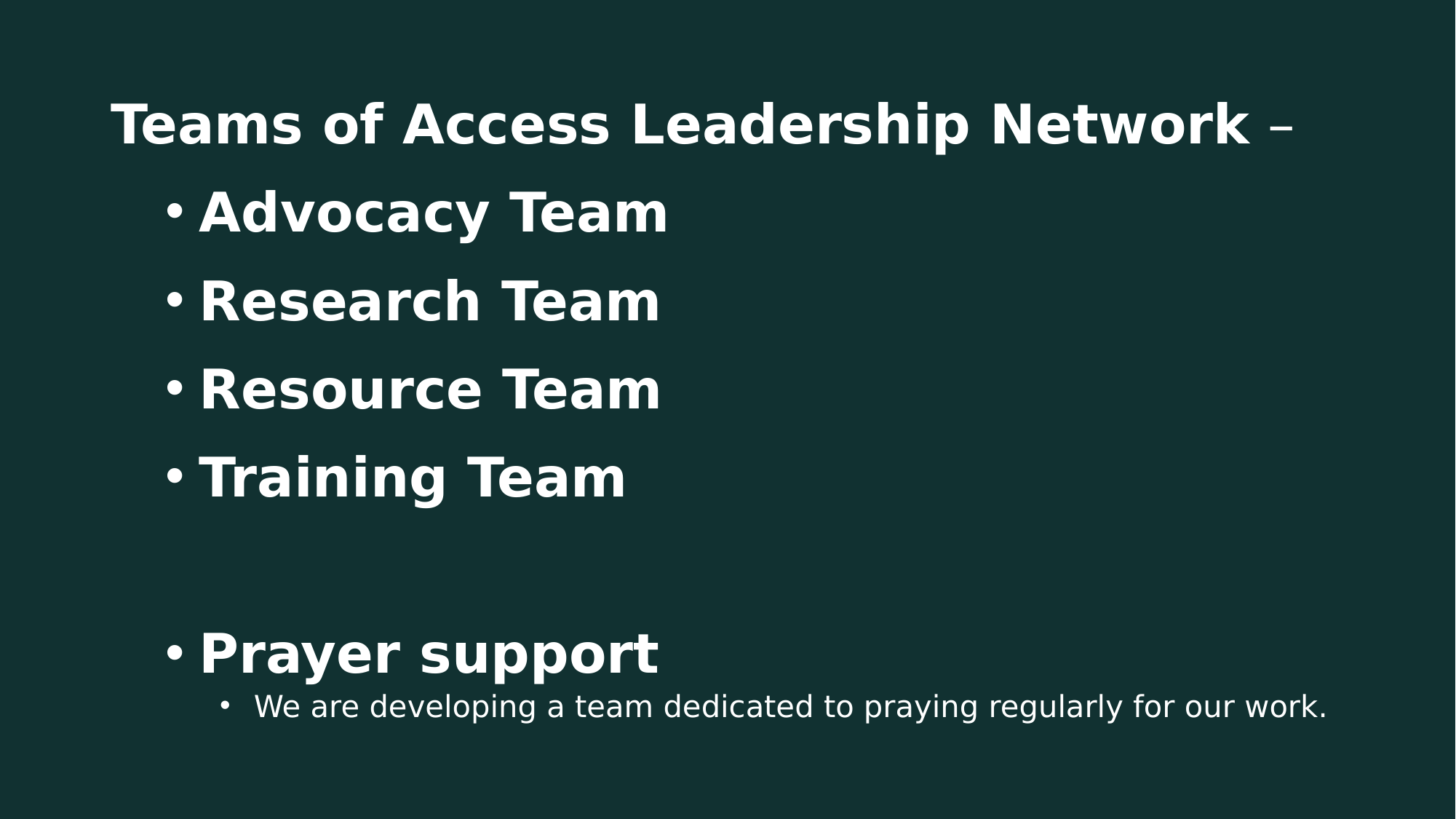

Teams of Access Leadership Network –
Advocacy Team
Research Team
Resource Team
Training Team

Prayer support
We are developing a team dedicated to praying regularly for our work.